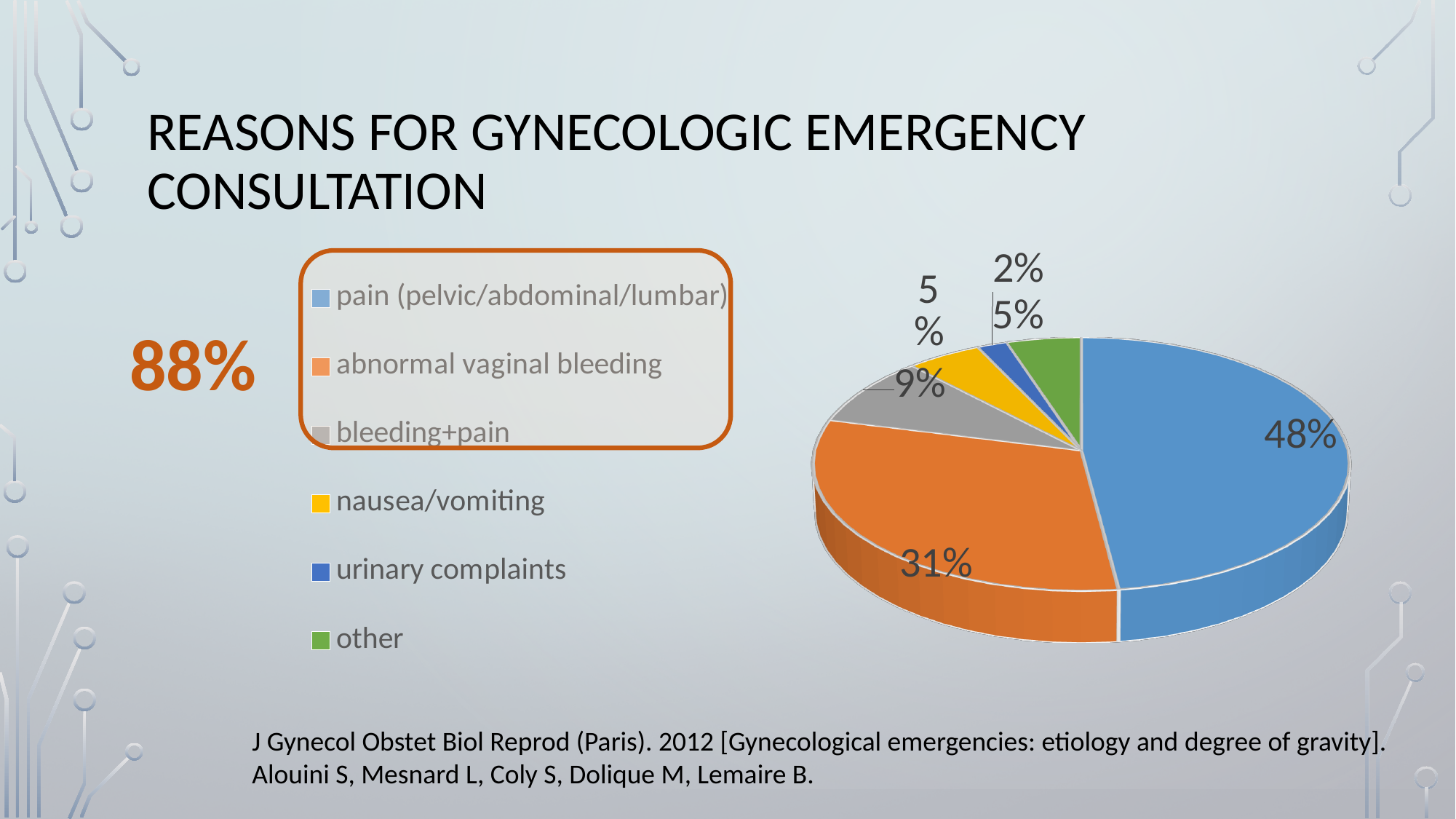

# Reasons for Gynecologic Emergency Consultation

[unsupported chart]

88%
J Gynecol Obstet Biol Reprod (Paris). 2012 [Gynecological emergencies: etiology and degree of gravity]. Alouini S, Mesnard L, Coly S, Dolique M, Lemaire B.